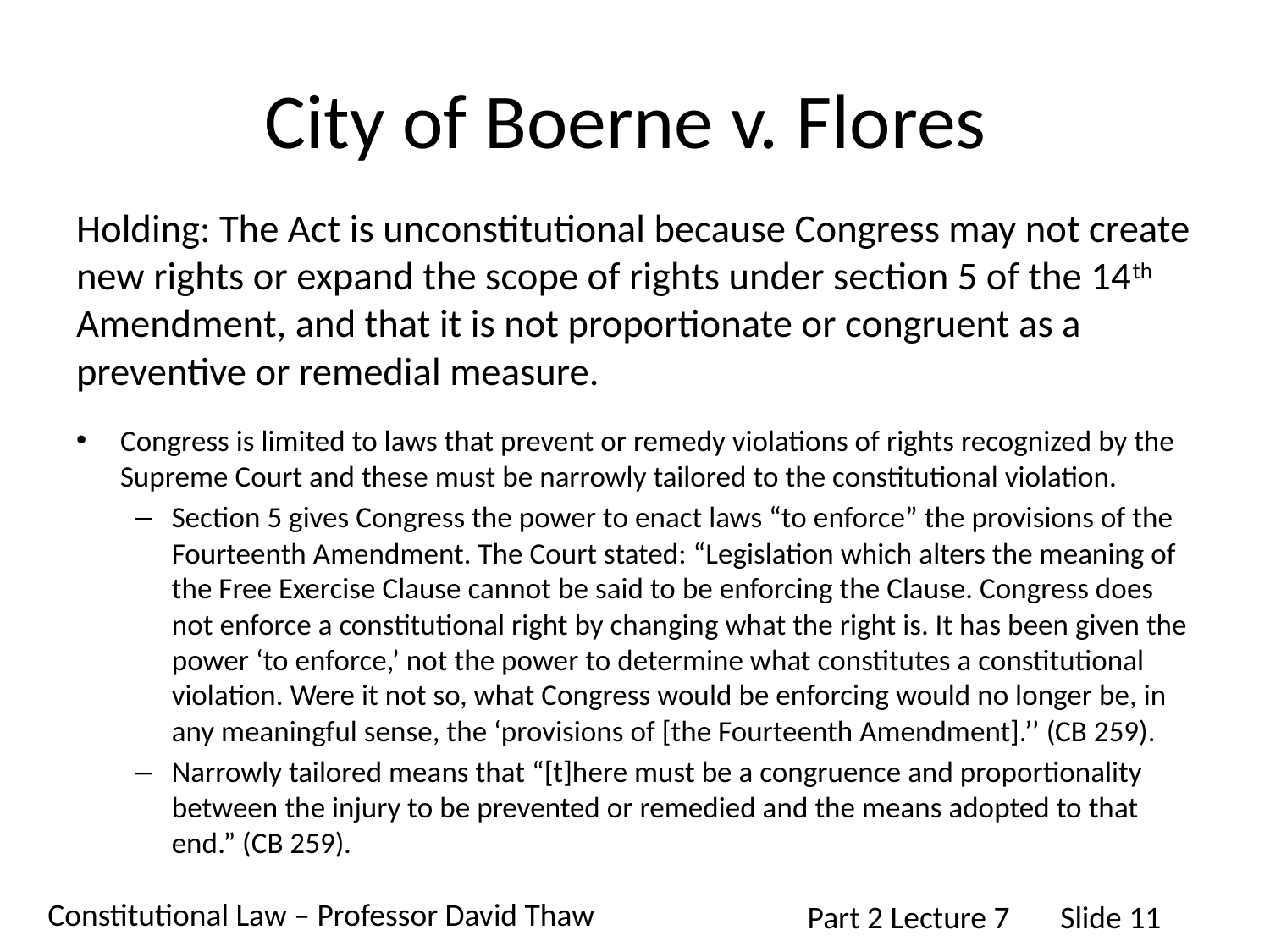

# City of Boerne v. Flores
Holding: The Act is unconstitutional because Congress may not create new rights or expand the scope of rights under section 5 of the 14th Amendment, and that it is not proportionate or congruent as a preventive or remedial measure.

Congress is limited to laws that prevent or remedy violations of rights recognized by the Supreme Court and these must be narrowly tailored to the constitutional violation.
Section 5 gives Congress the power to enact laws “to enforce” the provisions of the Fourteenth Amendment. The Court stated: “Legislation which alters the meaning of the Free Exercise Clause cannot be said to be enforcing the Clause. Congress does not enforce a constitutional right by changing what the right is. It has been given the power ‘to enforce,’ not the power to determine what constitutes a constitutional violation. Were it not so, what Congress would be enforcing would no longer be, in any meaningful sense, the ‘provisions of [the Fourteenth Amendment].’’ (CB 259).
Narrowly tailored means that “[t]here must be a congruence and proportionality between the injury to be prevented or remedied and the means adopted to that end.” (CB 259).